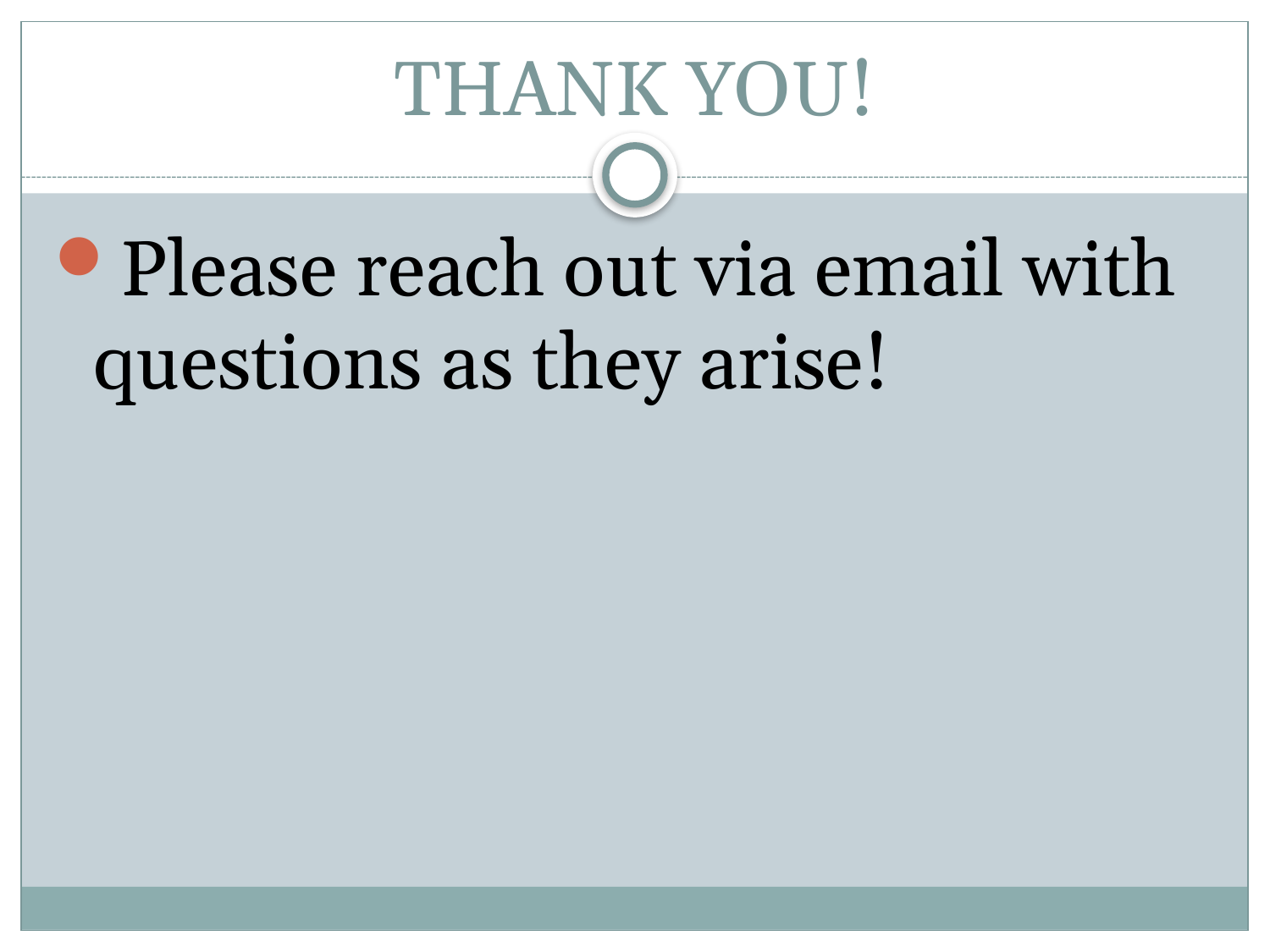

# THANK YOU!
Please reach out via email with questions as they arise!